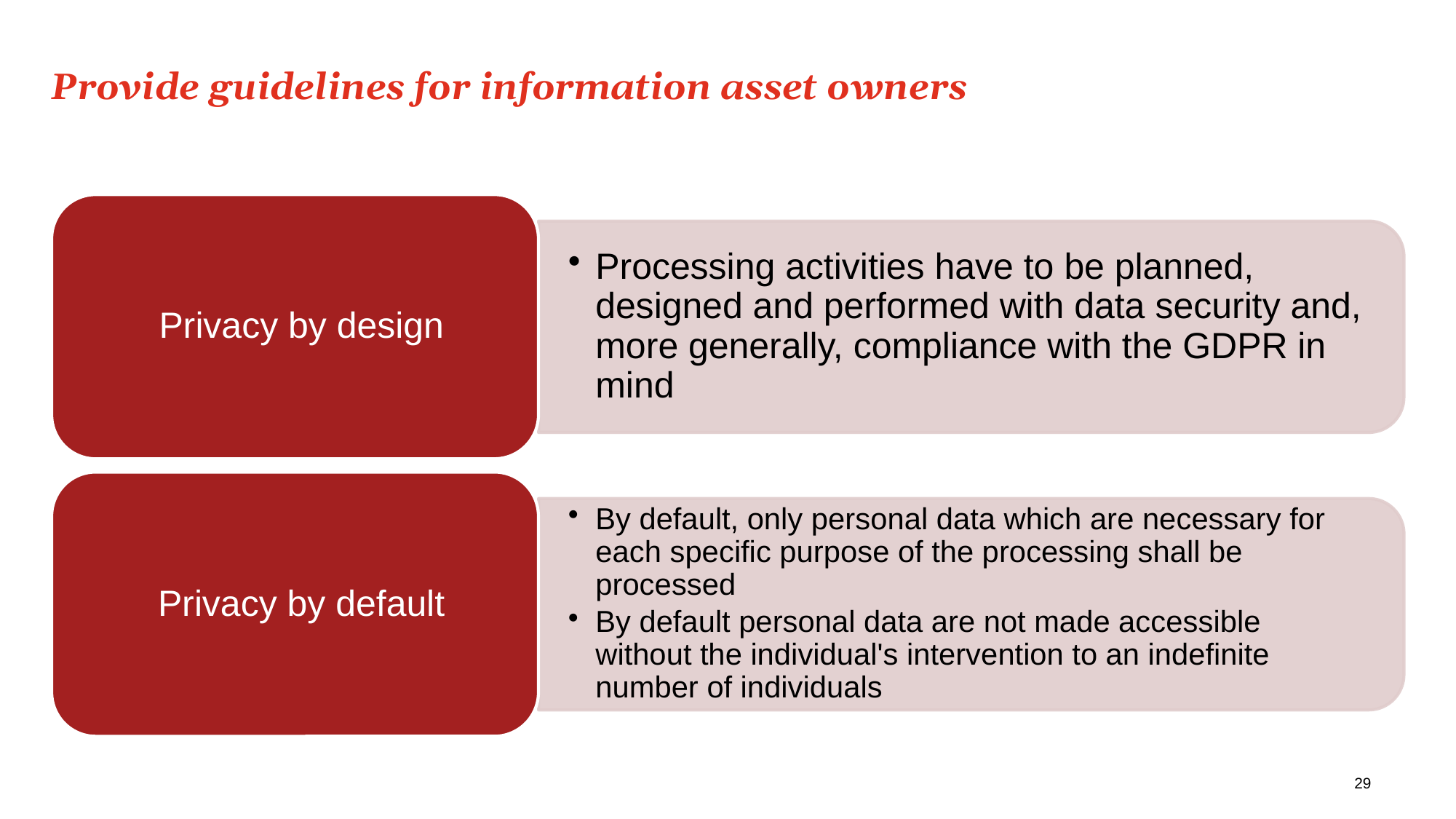

# Provide guidelines for information asset owners
Processing activities have to be planned, designed and performed with data security and, more generally, compliance with the GDPR in mind
Privacy by design
By default, only personal data which are necessary for each specific purpose of the processing shall be processed
By default personal data are not made accessible without the individual's intervention to an indefinite number of individuals
Privacy by default
29